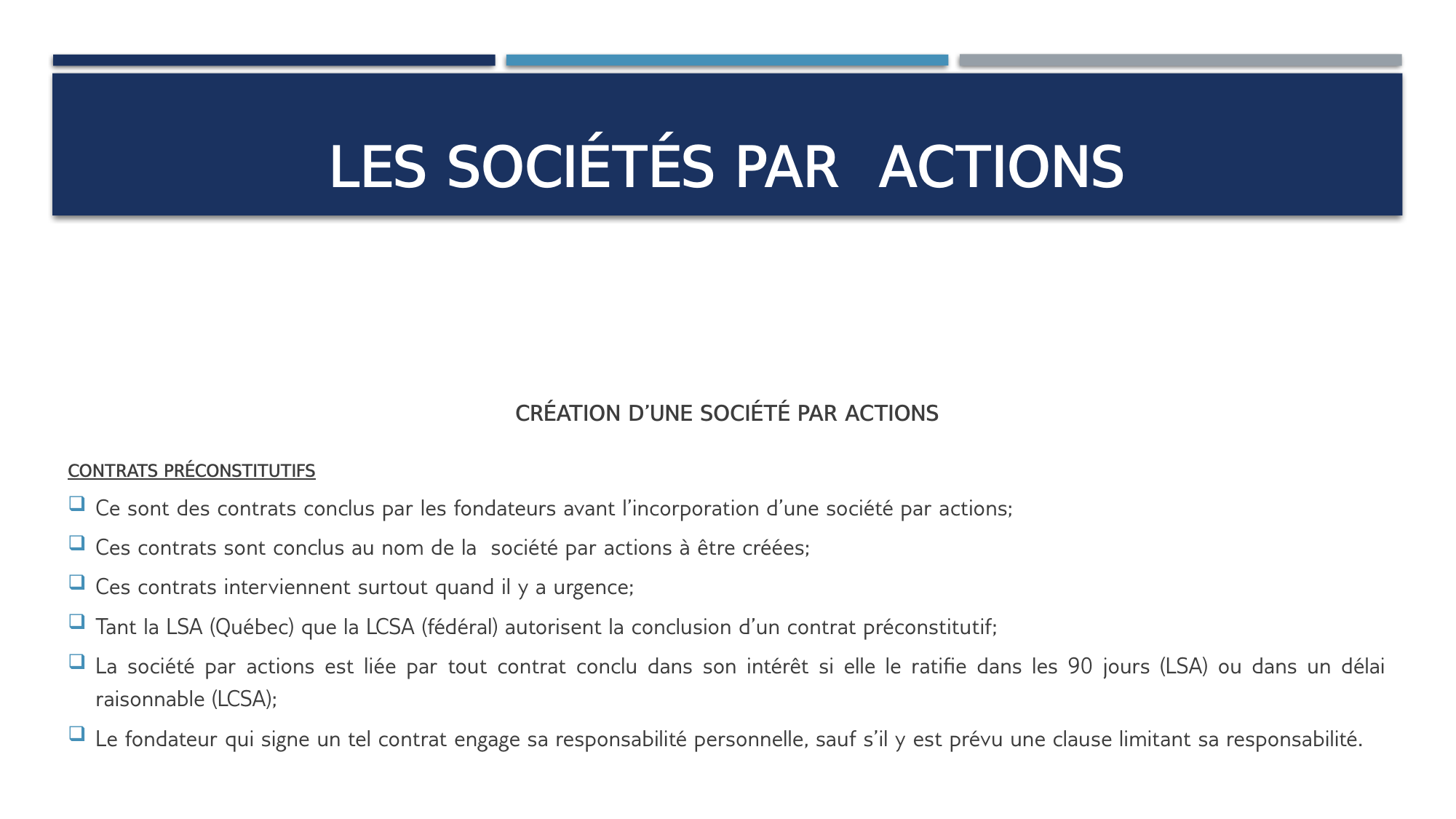

# LES SOCIÉTÉS PAR  ACTIONS

CRÉATION D’UNE SOCIÉTÉ PAR ACTIONS

CONTRATS PRÉCONSTITUTIFS
Ce sont des contrats conclus par les fondateurs avant l’incorporation d’une société par actions;
Ces contrats sont conclus au nom de la  société par actions à être créées;
Ces contrats interviennent surtout quand il y a urgence;
Tant la LSA (Québec) que la LCSA (fédéral) autorisent la conclusion d’un contrat préconstitutif;
La société par actions est liée par tout contrat conclu dans son intérêt si elle le ratifie dans les 90 jours (LSA) ou dans un délai raisonnable (LCSA);
Le fondateur qui signe un tel contrat engage sa responsabilité personnelle, sauf s’il y est prévu une clause limitant sa responsabilité.